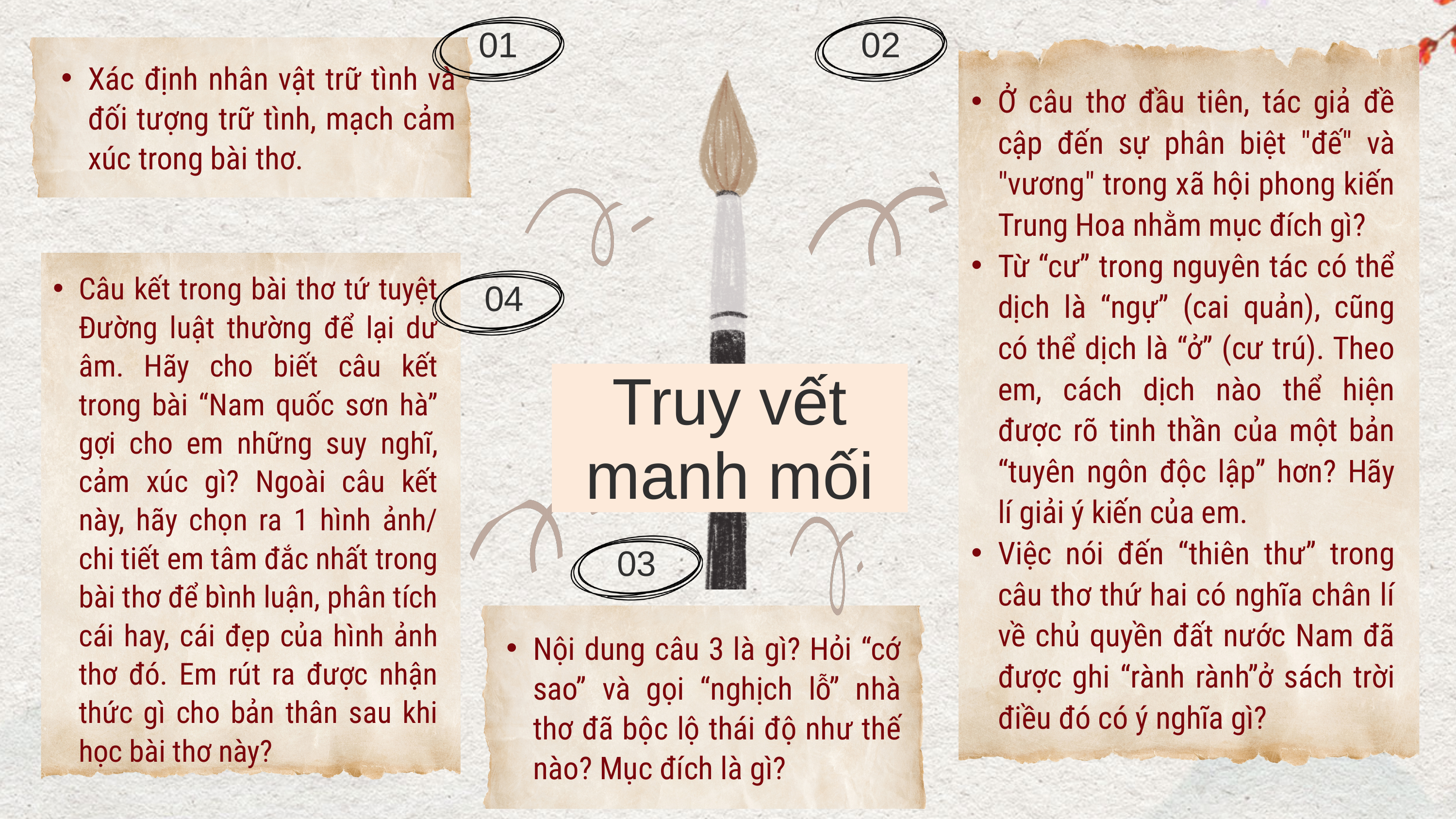

01
02

Xác định nhân vật trữ tình và đối tượng trữ tình, mạch cảm xúc trong bài thơ.

Ở câu thơ đầu tiên, tác giả đề cập đến sự phân biệt "đế" và "vương" trong xã hội phong kiến Trung Hoa nhằm mục đích gì?
Từ “cư” trong nguyên tác có thể dịch là “ngự” (cai quản), cũng có thể dịch là “ở” (cư trú). Theo em, cách dịch nào thể hiện được rõ tinh thần của một bản “tuyên ngôn độc lập” hơn? Hãy lí giải ý kiến của em.
Việc nói đến “thiên thư” trong câu thơ thứ hai có nghĩa chân lí về chủ quyền đất nước Nam đã được ghi “rành rành”ở sách trời điều đó có ý nghĩa gì?

Câu kết trong bài thơ tứ tuyệt Đường luật thường để lại dư âm. Hãy cho biết câu kết trong bài “Nam quốc sơn hà” gợi cho em những suy nghĩ, cảm xúc gì? Ngoài câu kết này, hãy chọn ra 1 hình ảnh/ chi tiết em tâm đắc nhất trong bài thơ để bình luận, phân tích cái hay, cái đẹp của hình ảnh thơ đó. Em rút ra được nhận thức gì cho bản thân sau khi học bài thơ này?

04
Truy vết manh mối

03

Nội dung câu 3 là gì? Hỏi “cớ sao” và gọi “nghịch lỗ” nhà thơ đã bộc lộ thái độ như thế nào? Mục đích là gì?